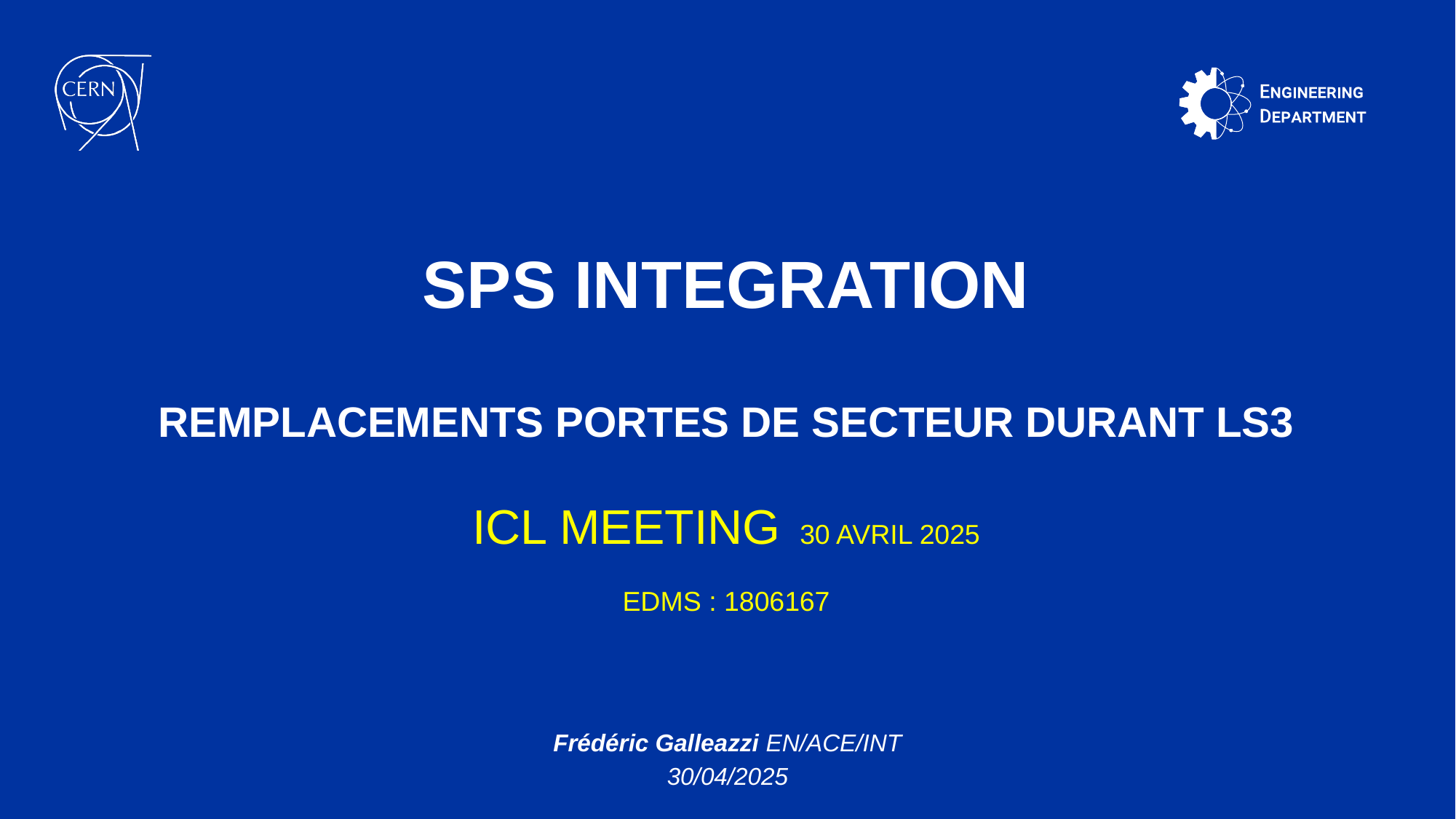

SPS Integration
Remplacements Portes de Secteur durant LS3
ICL Meeting	30 Avril 2025
EDMS : 1806167

Frédéric Galleazzi EN/ACE/INT
30/04/2025